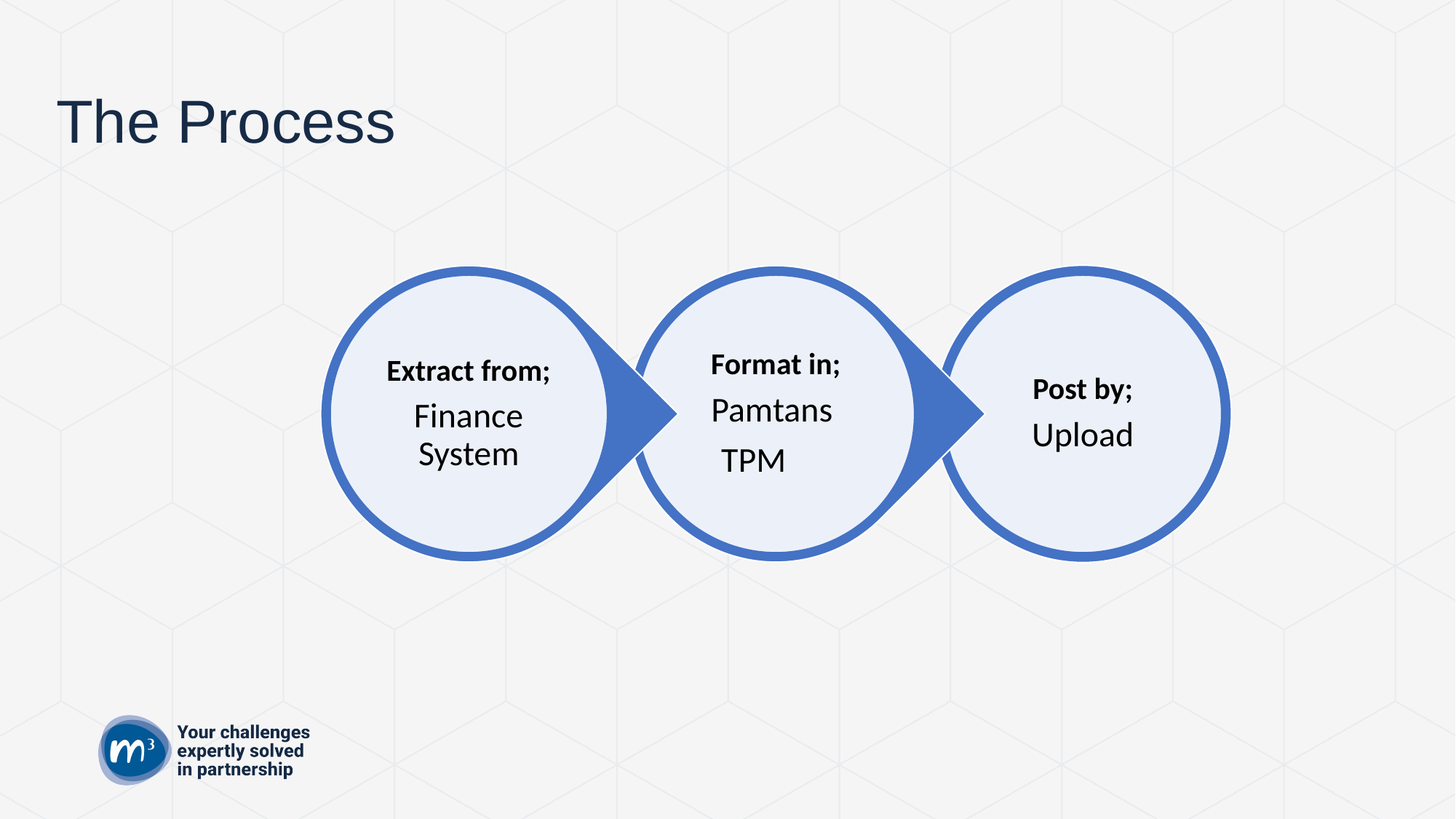

# The Process
Post by;
Upload
Format in;
Pamtans
TPM
Extract from;
Finance System